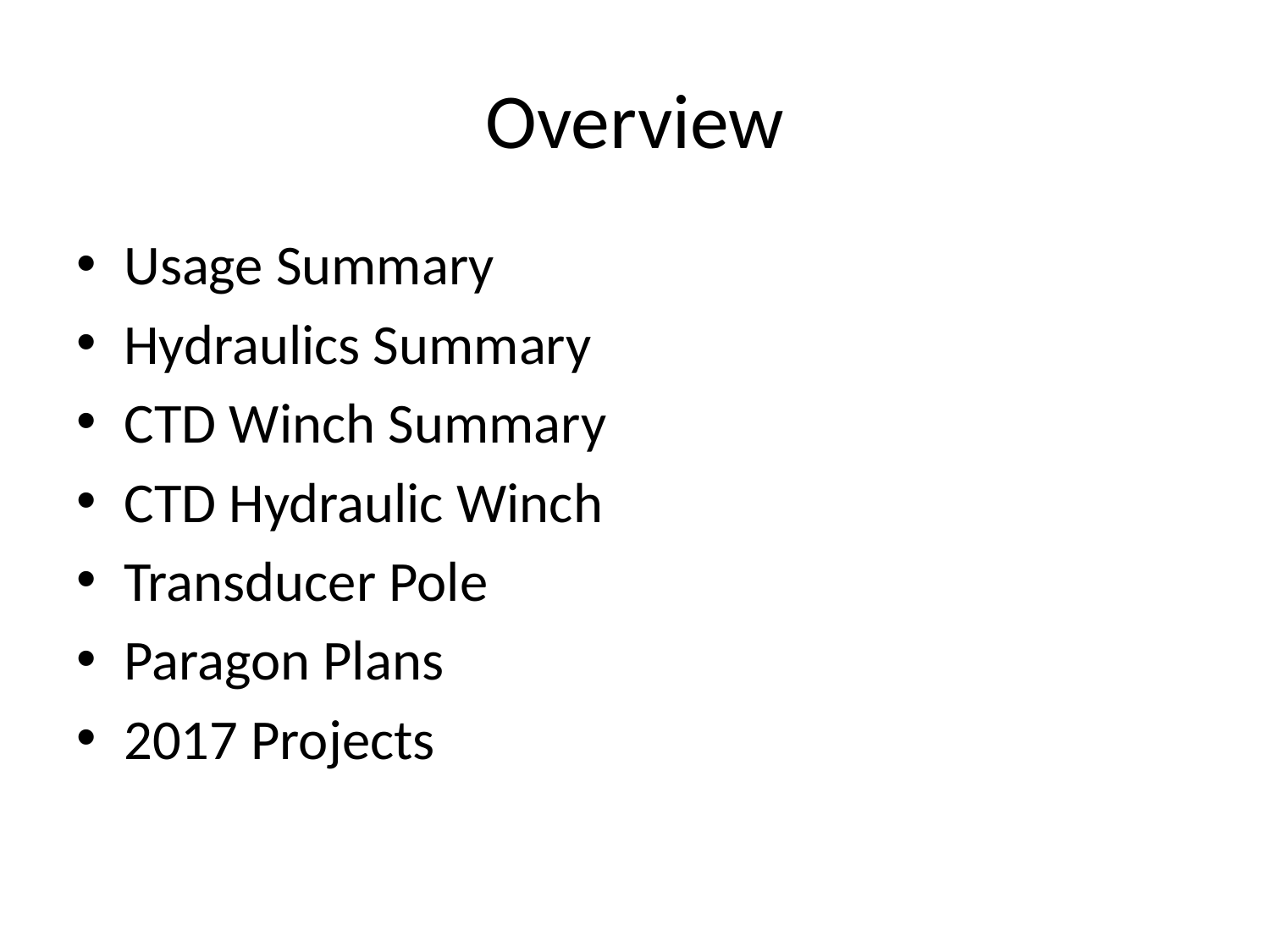

# Overview
Usage Summary
Hydraulics Summary
CTD Winch Summary
CTD Hydraulic Winch
Transducer Pole
Paragon Plans
2017 Projects